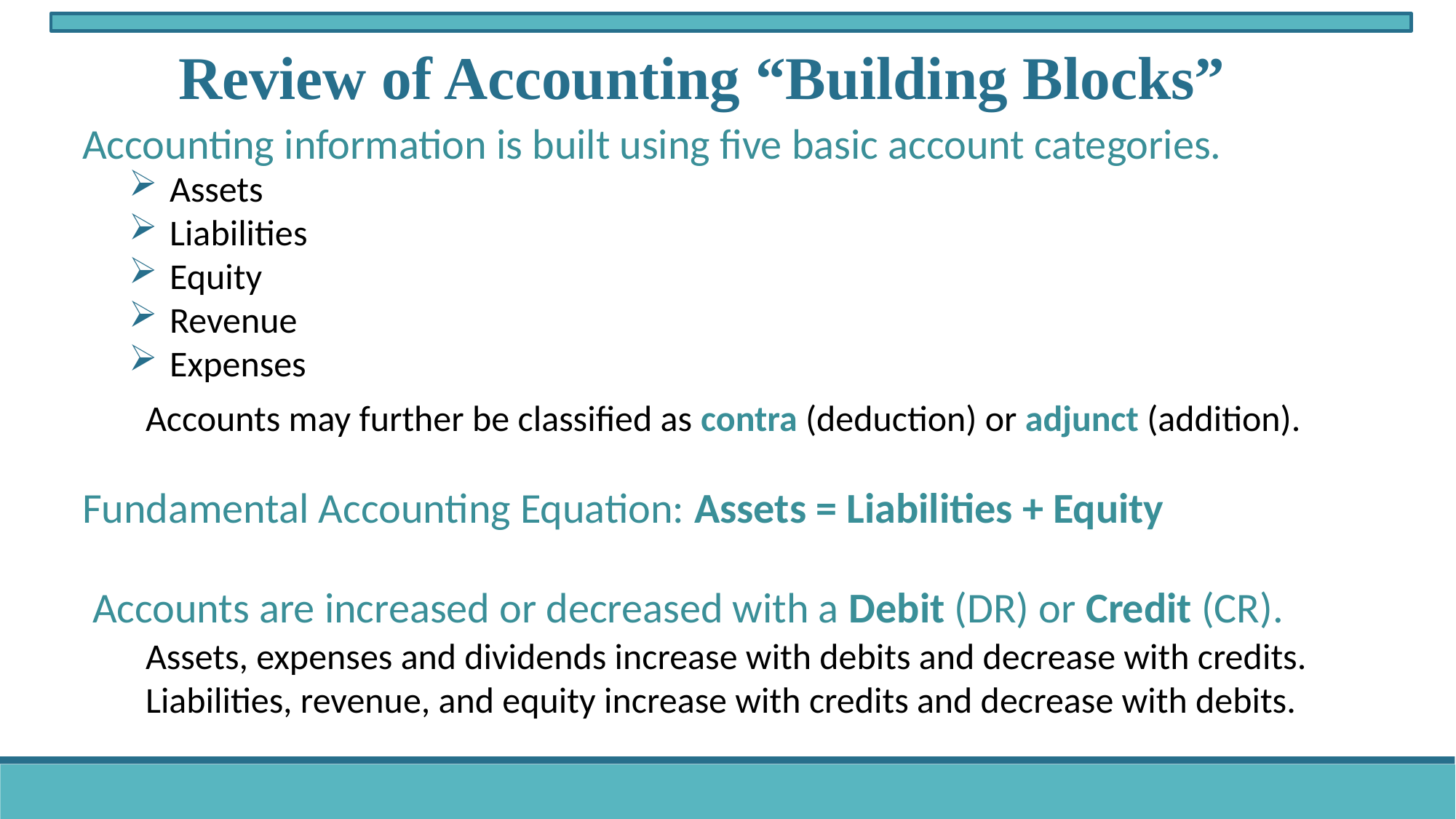

Review of Accounting “Building Blocks”
Accounting information is built using five basic account categories.
Assets
Liabilities
Equity
Revenue
Expenses
Accounts may further be classified as contra (deduction) or adjunct (addition).
Fundamental Accounting Equation: Assets = Liabilities + Equity
Accounts are increased or decreased with a Debit (DR) or Credit (CR).
Assets, expenses and dividends increase with debits and decrease with credits.
Liabilities, revenue, and equity increase with credits and decrease with debits.